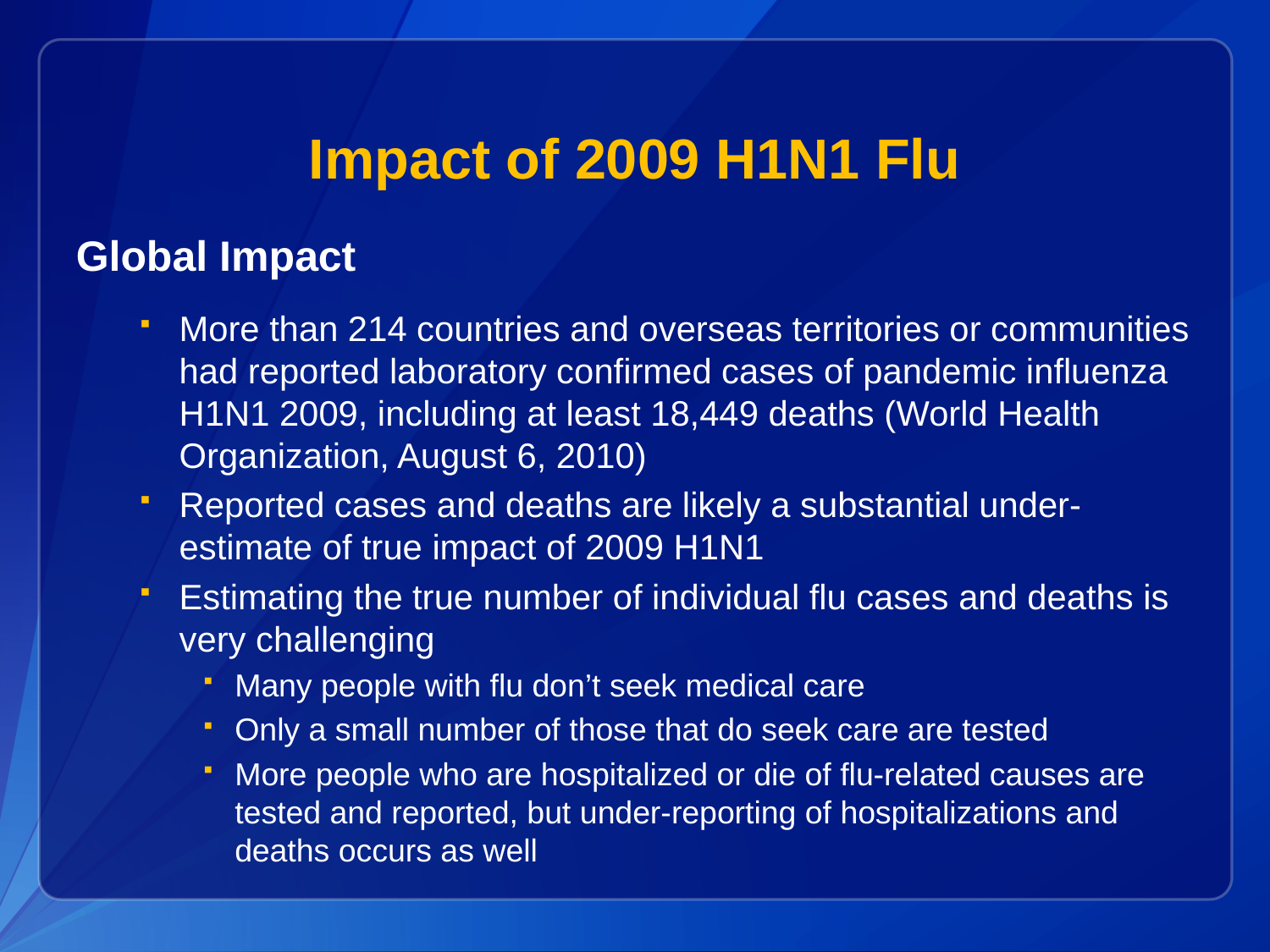

# Impact of 2009 H1N1 Flu
Global Impact

More than 214 countries and overseas territories or communities had reported laboratory confirmed cases of pandemic influenza H1N1 2009, including at least 18,449 deaths (World Health Organization, August 6, 2010)
Reported cases and deaths are likely a substantial under-estimate of true impact of 2009 H1N1
Estimating the true number of individual flu cases and deaths is very challenging
Many people with flu don’t seek medical care
Only a small number of those that do seek care are tested
More people who are hospitalized or die of flu-related causes are tested and reported, but under-reporting of hospitalizations and deaths occurs as well